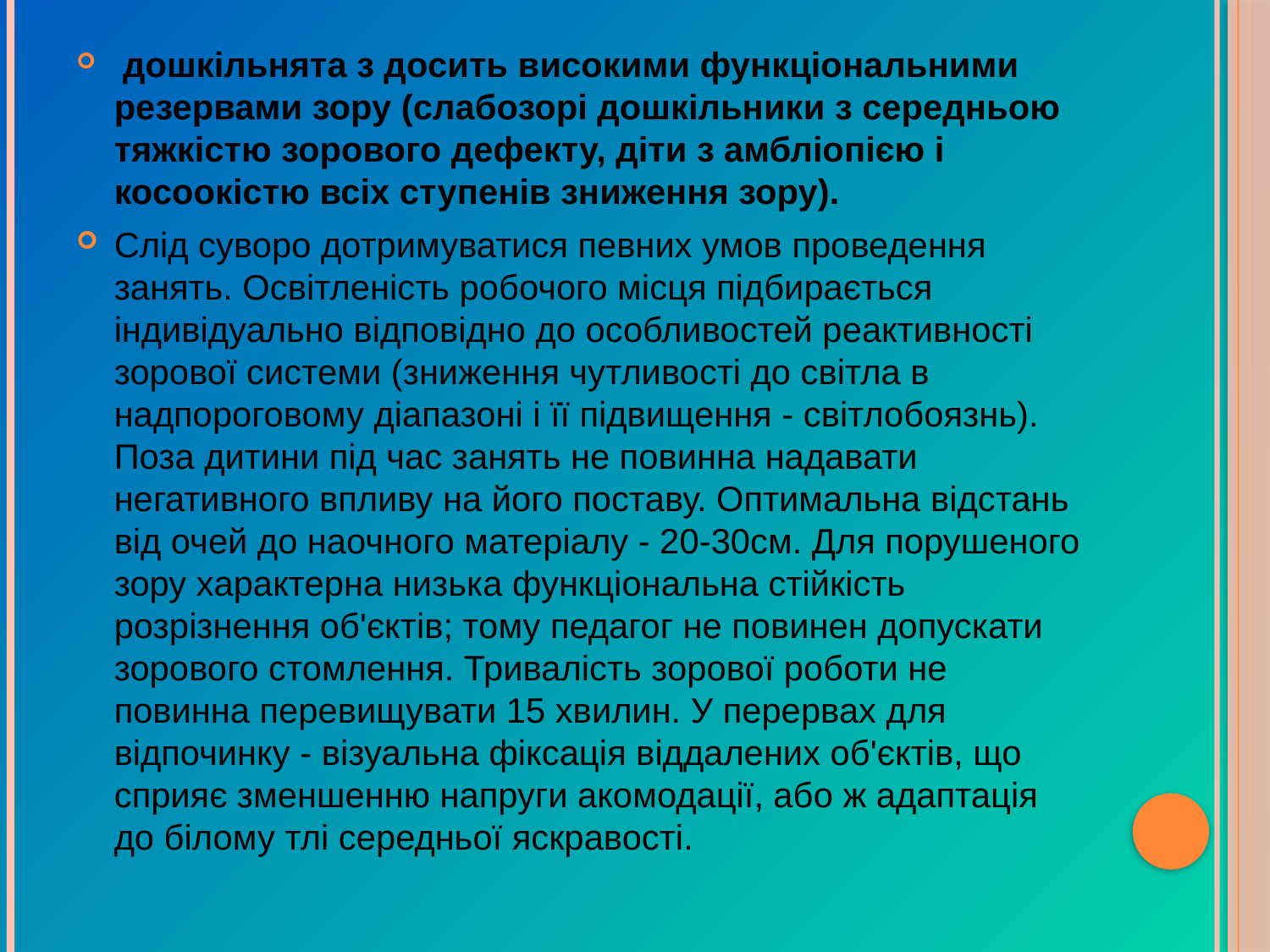

дошкільнята з досить високими функціональними резервами зору (слабозорі дошкільники з середньою тяжкістю зорового дефекту, діти з амбліопією і косоокістю всіх ступенів зниження зору).
Слід суворо дотримуватися певних умов проведення занять. Освітленість робочого місця підбирається індивідуально відповідно до особливостей реактивності зорової системи (зниження чутливості до світла в надпороговому діапазоні і її підвищення - світлобоязнь). Поза дитини під час занять не повинна надавати негативного впливу на його поставу. Оптимальна відстань від очей до наочного матеріалу - 20-30см. Для порушеного зору характерна низька функціональна стійкість розрізнення об'єктів; тому педагог не повинен допускати зорового стомлення. Тривалість зорової роботи не повинна перевищувати 15 хвилин. У перервах для відпочинку - візуальна фіксація віддалених об'єктів, що сприяє зменшенню напруги акомодації, або ж адаптація до білому тлі середньої яскравості.